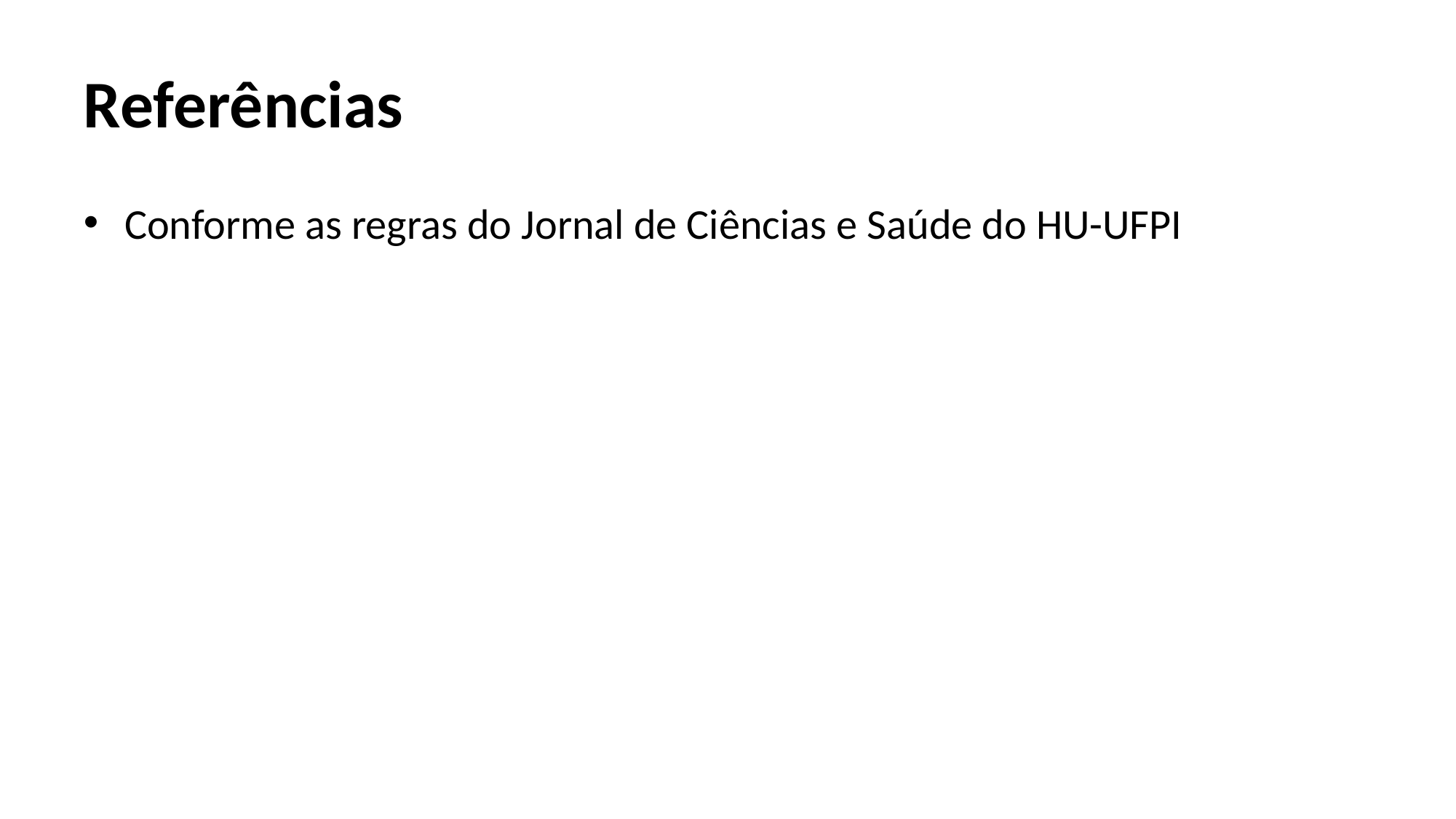

# Referências
Conforme as regras do Jornal de Ciências e Saúde do HU-UFPI